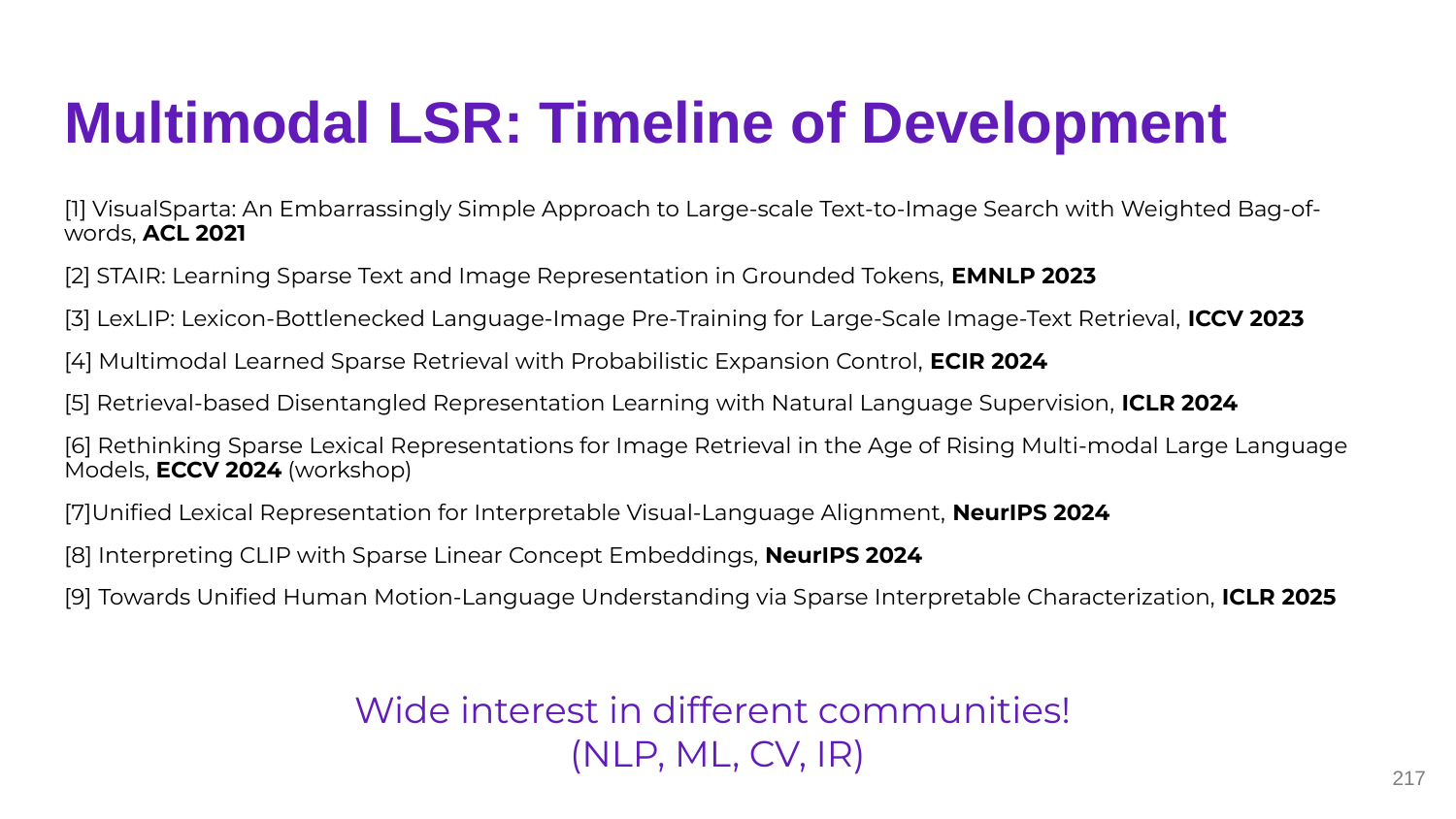

# Multimodal LSR: Timeline of Development
[1] VisualSparta: An Embarrassingly Simple Approach to Large-scale Text-to-Image Search with Weighted Bag-of-words, ACL 2021
[2] STAIR: Learning Sparse Text and Image Representation in Grounded Tokens, EMNLP 2023
[3] LexLIP: Lexicon-Bottlenecked Language-Image Pre-Training for Large-Scale Image-Text Retrieval, ICCV 2023
[4] Multimodal Learned Sparse Retrieval with Probabilistic Expansion Control, ECIR 2024
[5] Retrieval-based Disentangled Representation Learning with Natural Language Supervision, ICLR 2024
[6] Rethinking Sparse Lexical Representations for Image Retrieval in the Age of Rising Multi-modal Large Language Models, ECCV 2024 (workshop)
[7]Unified Lexical Representation for Interpretable Visual-Language Alignment, NeurIPS 2024
[8] Interpreting CLIP with Sparse Linear Concept Embeddings, NeurIPS 2024
[9] Towards Unified Human Motion-Language Understanding via Sparse Interpretable Characterization, ICLR 2025
Wide interest in different communities!
(NLP, ML, CV, IR)
217